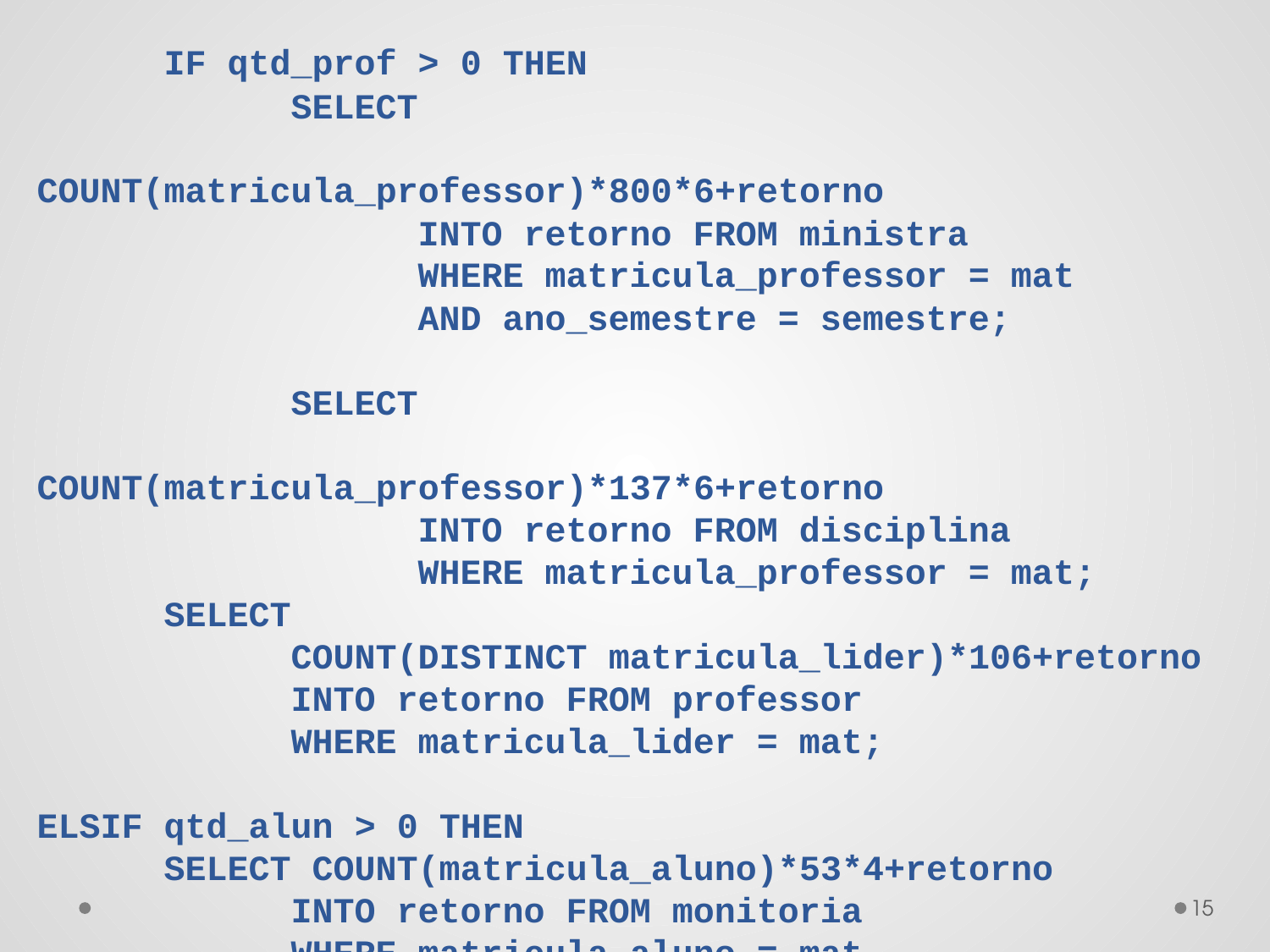

IF qtd_prof > 0 THEN
		SELECT
			COUNT(matricula_professor)*800*6+retorno
			INTO retorno FROM ministra
			WHERE matricula_professor = mat
			AND ano_semestre = semestre;

		SELECT
			COUNT(matricula_professor)*137*6+retorno
			INTO retorno FROM disciplina
			WHERE matricula_professor = mat;
	SELECT
		COUNT(DISTINCT matricula_lider)*106+retorno
		INTO retorno FROM professor
		WHERE matricula_lider = mat;

ELSIF qtd_alun > 0 THEN
	SELECT COUNT(matricula_aluno)*53*4+retorno
		INTO retorno FROM monitoria
		WHERE matricula_aluno = mat
			AND ano_semestre = semestre;

15